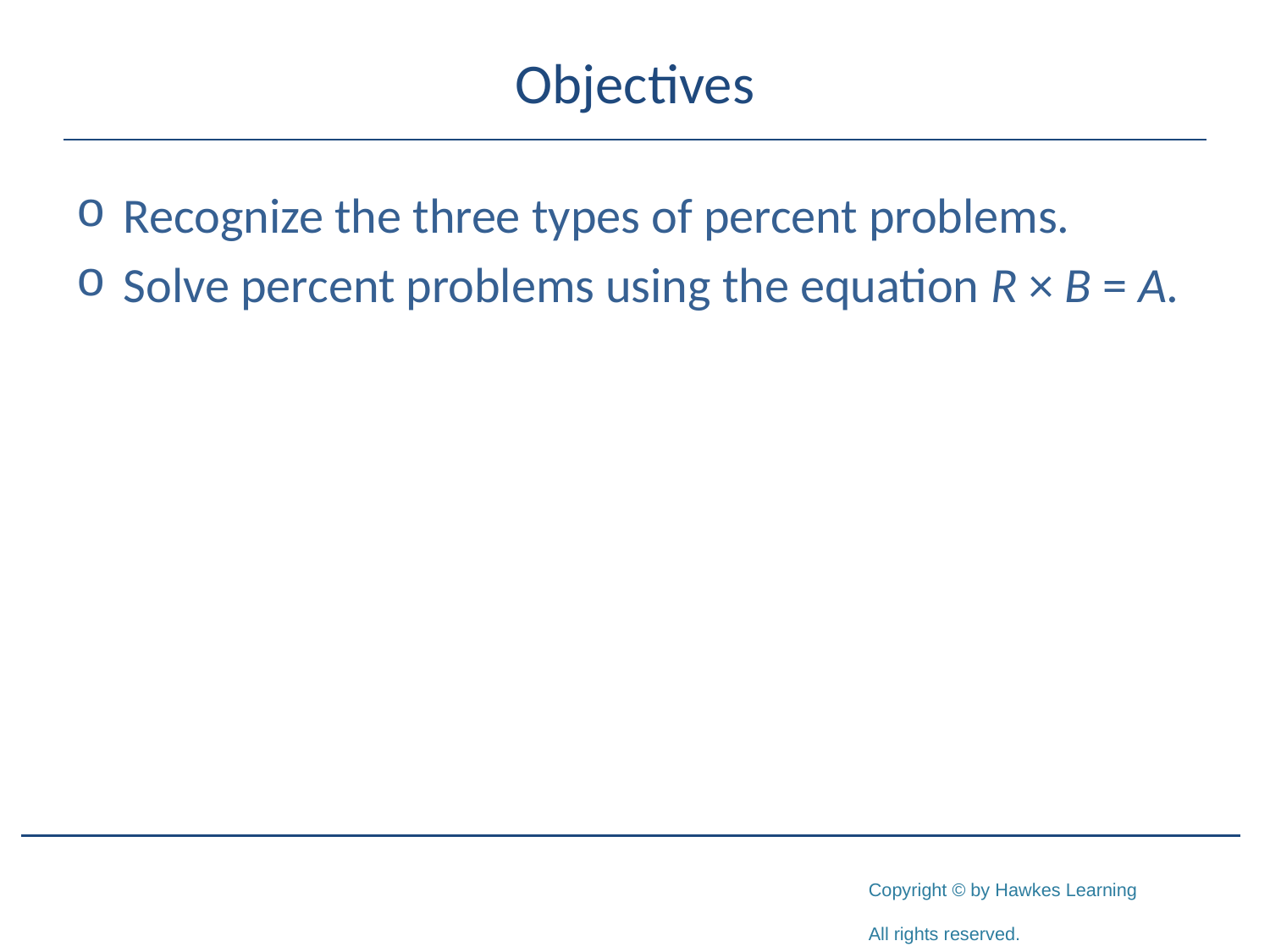

# Objectives
Recognize the three types of percent problems.
Solve percent problems using the equation R × B = A.